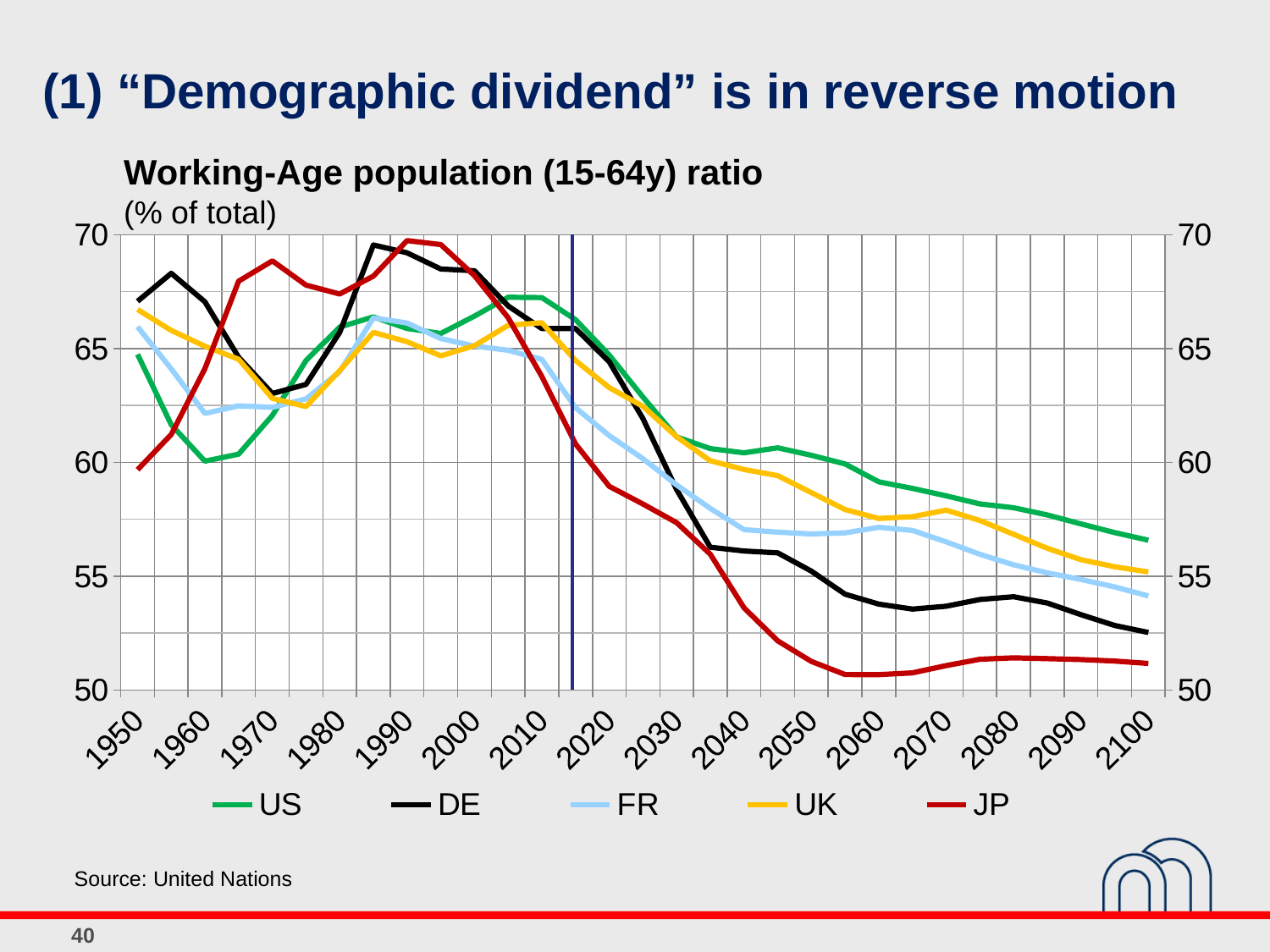

(1) “Demographic dividend” is in reverse motion
Working-Age population (15-64y) ratio
(% of total)

### Chart

| Category | US | DE | FR | UK | JP | Column2 |
|---|---|---|---|---|---|---|
| 1950 | 64.7440395293063 | 67.07086379169901 | 65.95435339209368 | 66.71328037459767 | 59.67531420823028 | None |
| 1955 | 61.6499162529079 | 68.30055189925528 | 64.10375237217623 | 65.7923996166116 | 61.22116831459453 | None |
| 1960 | 60.05109967570333 | 67.05092186470108 | 62.14664906774878 | 65.10004408277304 | 64.11484602601179 | None |
| 1965 | 60.35856426053675 | 64.61650977276348 | 62.48154554916255 | 64.53033602772247 | 67.95541757311125 | None |
| 1970 | 62.05946114526019 | 63.02317804886406 | 62.41654493770432 | 62.80793932884374 | 68.84617267499081 | None |
| 1975 | 64.46870445260971 | 63.42130068814973 | 62.78585087127743 | 62.4515305066712 | 67.78314610074703 | None |
| 1980 | 65.93947891261024 | 65.70622798165093 | 63.9787369574847 | 64.02987233730242 | 67.39250113171947 | None |
| 1985 | 66.38756381471246 | 69.54668395101 | 66.34558520422644 | 65.7075941028371 | 68.17810029269155 | None |
| 1990 | 65.87844996561368 | 69.20064463952 | 66.11823104945134 | 65.2970243433401 | 69.73731012005508 | None |
| 1995 | 65.65955133511169 | 68.4895941695492 | 65.4336590217675 | 64.67566803485553 | 69.56397084733571 | None |
| 2000 | 66.42324035553429 | 68.41432220223413 | 65.10695413857225 | 65.12340087835943 | 68.19529039227355 | None |
| 2005 | 67.2509213432373 | 66.86943649633655 | 64.91980137716621 | 66.0163429298104 | 66.34971233061547 | None |
| 2010 | 67.23411677638846 | 65.87365421505757 | 64.51953154085395 | 66.12949434635277 | 63.7679101951478 | 1000000.0 |
| 2015 | 66.2635853658984 | 65.87352801277584 | 62.39595094987451 | 64.46540961165438 | 60.80249116955614 | -100000.0 |
| 2020 | 64.71172256453264 | 64.4134332899378 | 61.1710295932609 | 63.28104757816805 | 58.94499732963347 | None |
| 2025 | 62.86309369689247 | 61.9208677432208 | 60.15967413113145 | 62.4593226740012 | 58.16874126808883 | None |
| 2030 | 61.1143857136918 | 58.79952415146945 | 59.0034318278766 | 61.12405712301965 | 57.34921782116727 | None |
| 2035 | 60.6016518581981 | 56.2699062174437 | 57.9757441219496 | 60.06696215690723 | 55.96416269496151 | None |
| 2040 | 60.41832865505791 | 56.10377134175607 | 57.04351120018944 | 59.68561835350925 | 53.60572733005091 | None |
| 2045 | 60.6356894815719 | 56.02458632437516 | 56.93192706538038 | 59.41359603615176 | 52.1591939849265 | None |
| 2050 | 60.30749714392987 | 55.22002913322613 | 56.85161003731545 | 58.669052428598 | 51.25338197373657 | None |
| 2055 | 59.9272421584096 | 54.2086077885163 | 56.90160521642265 | 57.92413813414837 | 50.67934907222232 | None |
| 2060 | 59.14315552215038 | 53.77145889155948 | 57.14421293713611 | 57.53382323264945 | 50.67349355806514 | None |
| 2065 | 58.8550703291561 | 53.5528994368137 | 57.00990620829114 | 57.6129342940212 | 50.75414070049305 | None |
| 2070 | 58.52846360554194 | 53.6798126643044 | 56.50589367529621 | 57.89864845308625 | 51.07154130649695 | None |
| 2075 | 58.17209954797122 | 53.97424799699098 | 55.95993457221294 | 57.44749058509733 | 51.34914623201156 | None |
| 2080 | 58.00656655206338 | 54.09495945745171 | 55.49943811789355 | 56.83891942083421 | 51.41067862544642 | None |
| 2085 | 57.68979133034994 | 53.81937927778115 | 55.14374354141358 | 56.22192040296786 | 51.37706014559657 | None |
| 2090 | 57.29395368936715 | 53.30765847757952 | 54.85346403465449 | 55.72112512404292 | 51.33691301480858 | None |
| 2095 | 56.91648204066419 | 52.8332282624509 | 54.52770071094156 | 55.41373921332071 | 51.27034320523998 | None |
| 2100 | 56.57927725006353 | 52.52842819517861 | 54.12945775949427 | 55.18365599721155 | 51.16544358192503 | None |
Source: United Nations